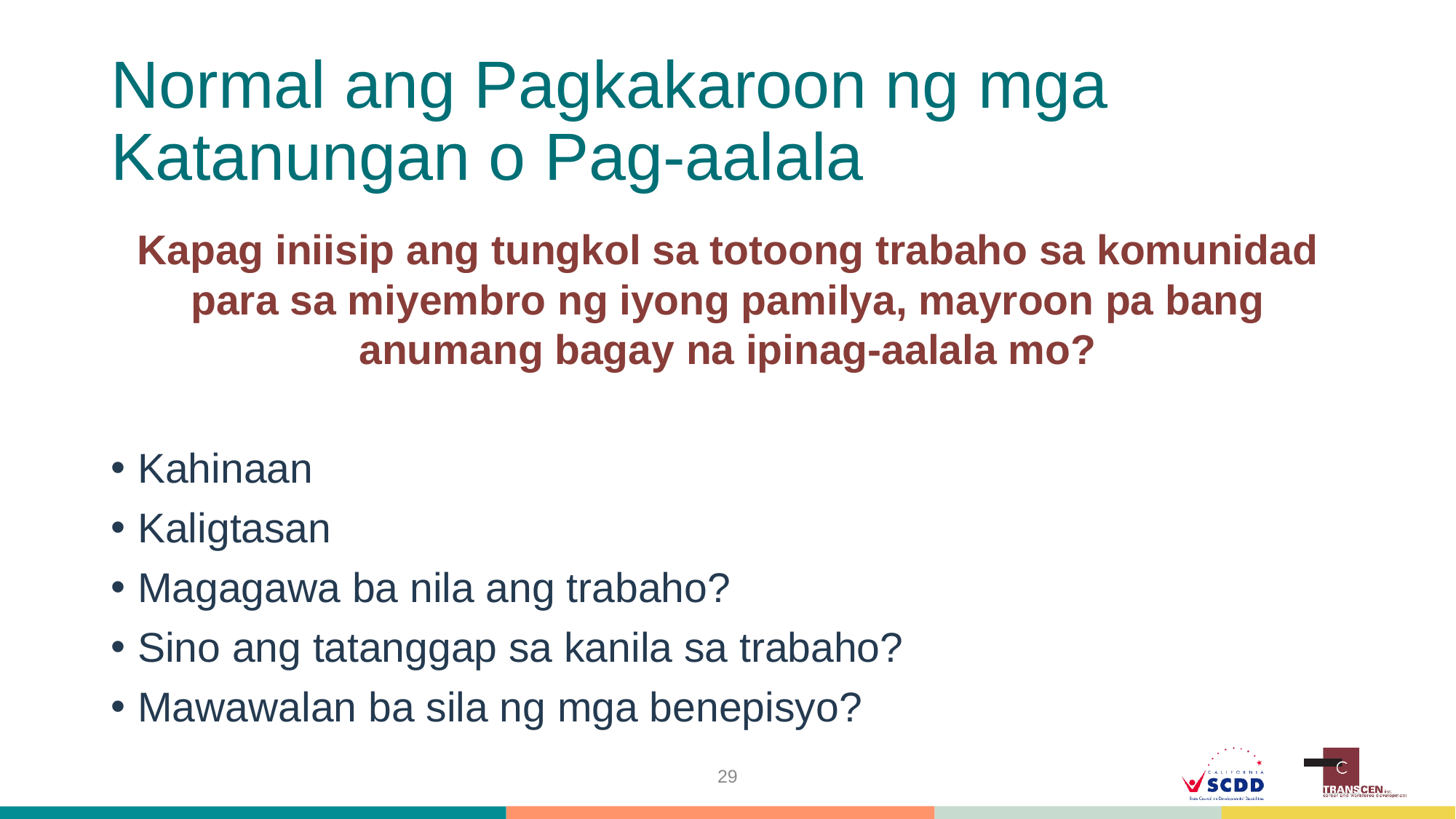

# Normal ang Pagkakaroon ng mga Katanungan o Pag-aalala
Kapag iniisip ang tungkol sa totoong trabaho sa komunidad para sa miyembro ng iyong pamilya, mayroon pa bang anumang bagay na ipinag-aalala mo?

Kahinaan
Kaligtasan
Magagawa ba nila ang trabaho?
Sino ang tatanggap sa kanila sa trabaho?
Mawawalan ba sila ng mga benepisyo?
29